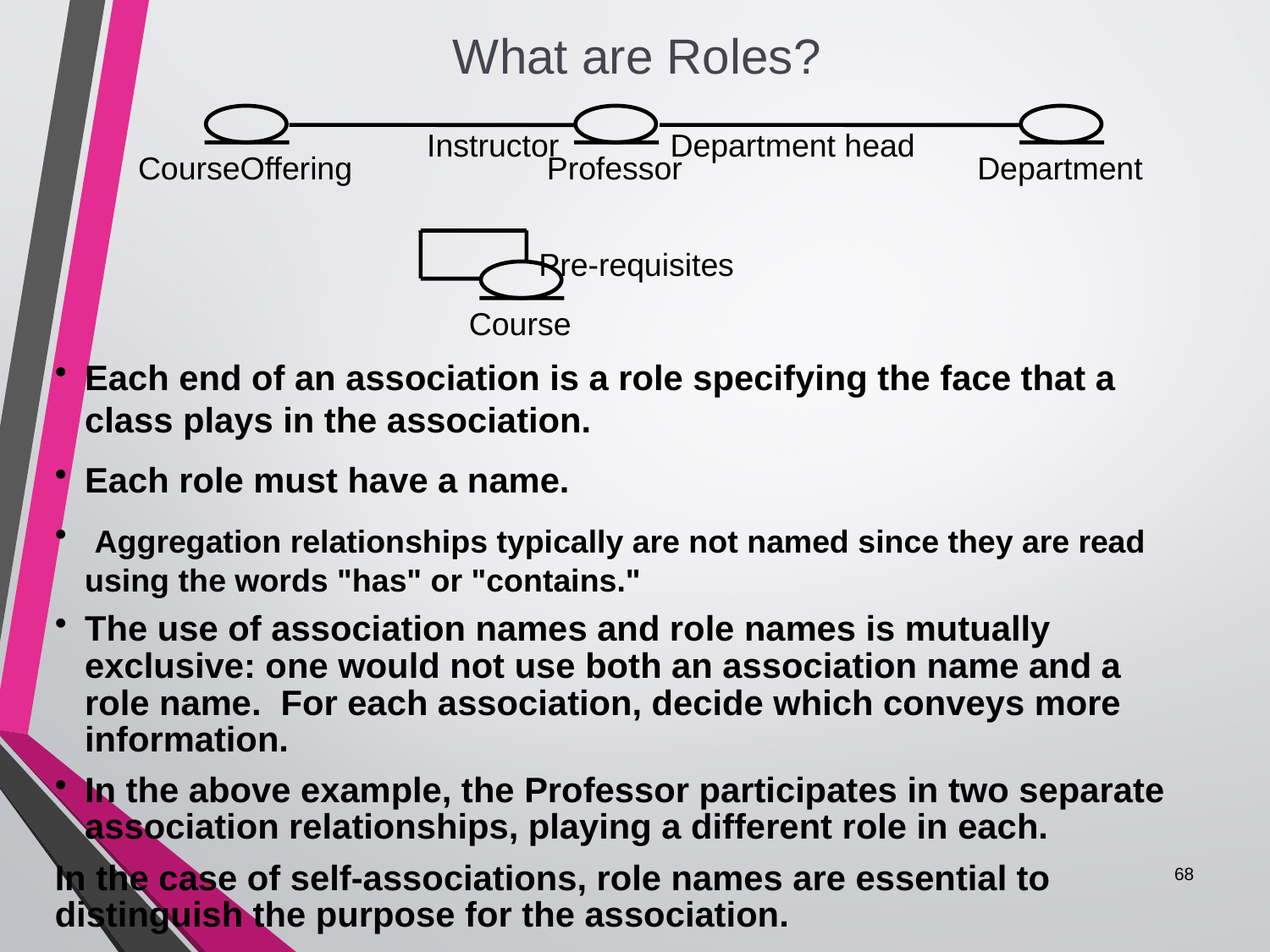

What are Roles?
#

CourseOffering

Professor

Instructor

Department

Department head

Pre-requisites

Course

Each end of an association is a role specifying the face that a class plays in the association.
Each role must have a name.
 Aggregation relationships typically are not named since they are read using the words "has" or "contains."
The use of association names and role names is mutually exclusive: one would not use both an association name and a role name.  For each association, decide which conveys more information.
In the above example, the Professor participates in two separate association relationships, playing a different role in each.
In the case of self-associations, role names are essential to distinguish the purpose for the association.

68